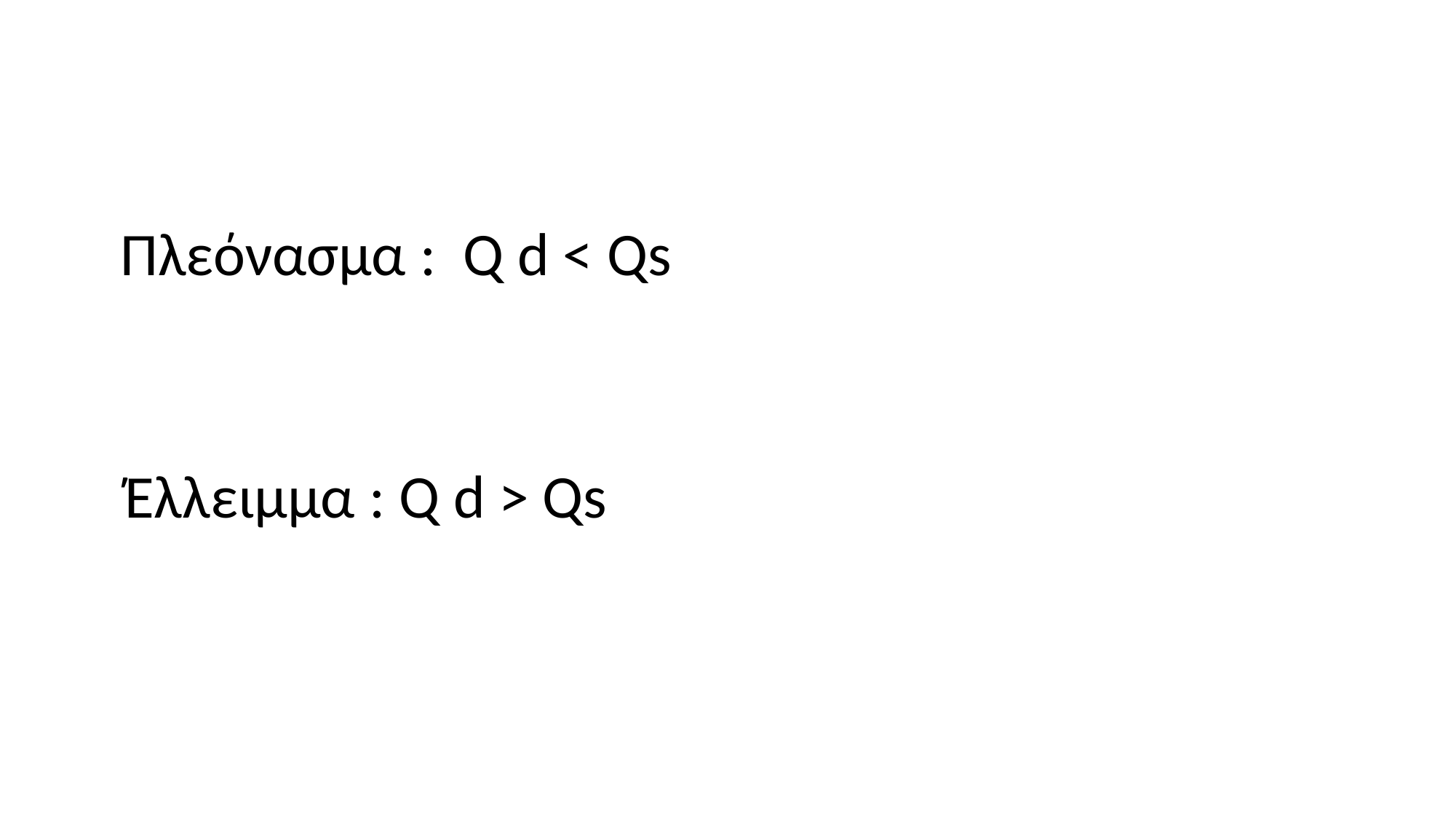

Πλεόνασμα :  Q d < Qs

 Έλλειμμα : Q d > Qs